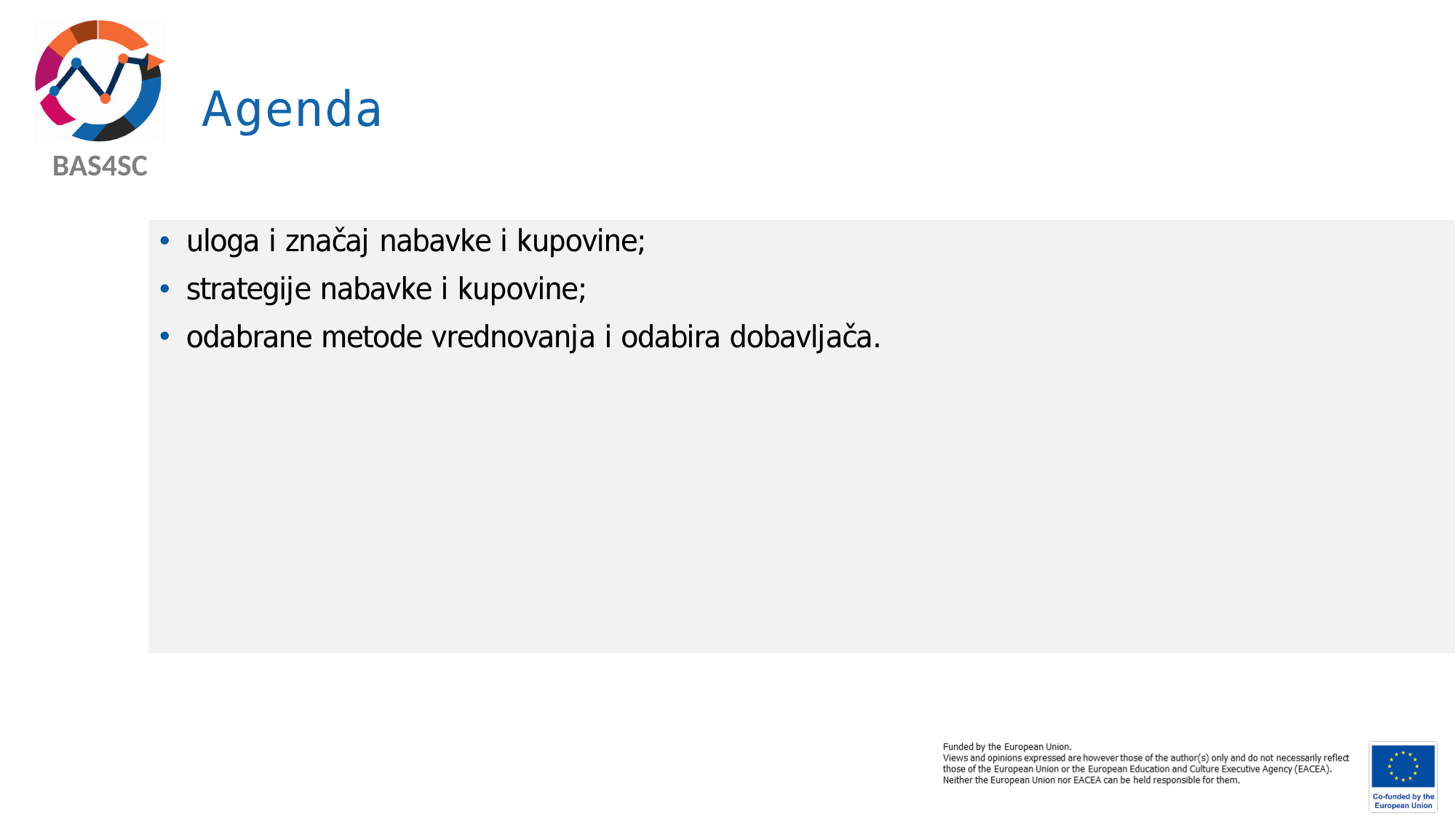

# Agenda
uloga i značaj nabavke i kupovine;
strategije nabavke i kupovine;
odabrane metode vrednovanja i odabira dobavljača.